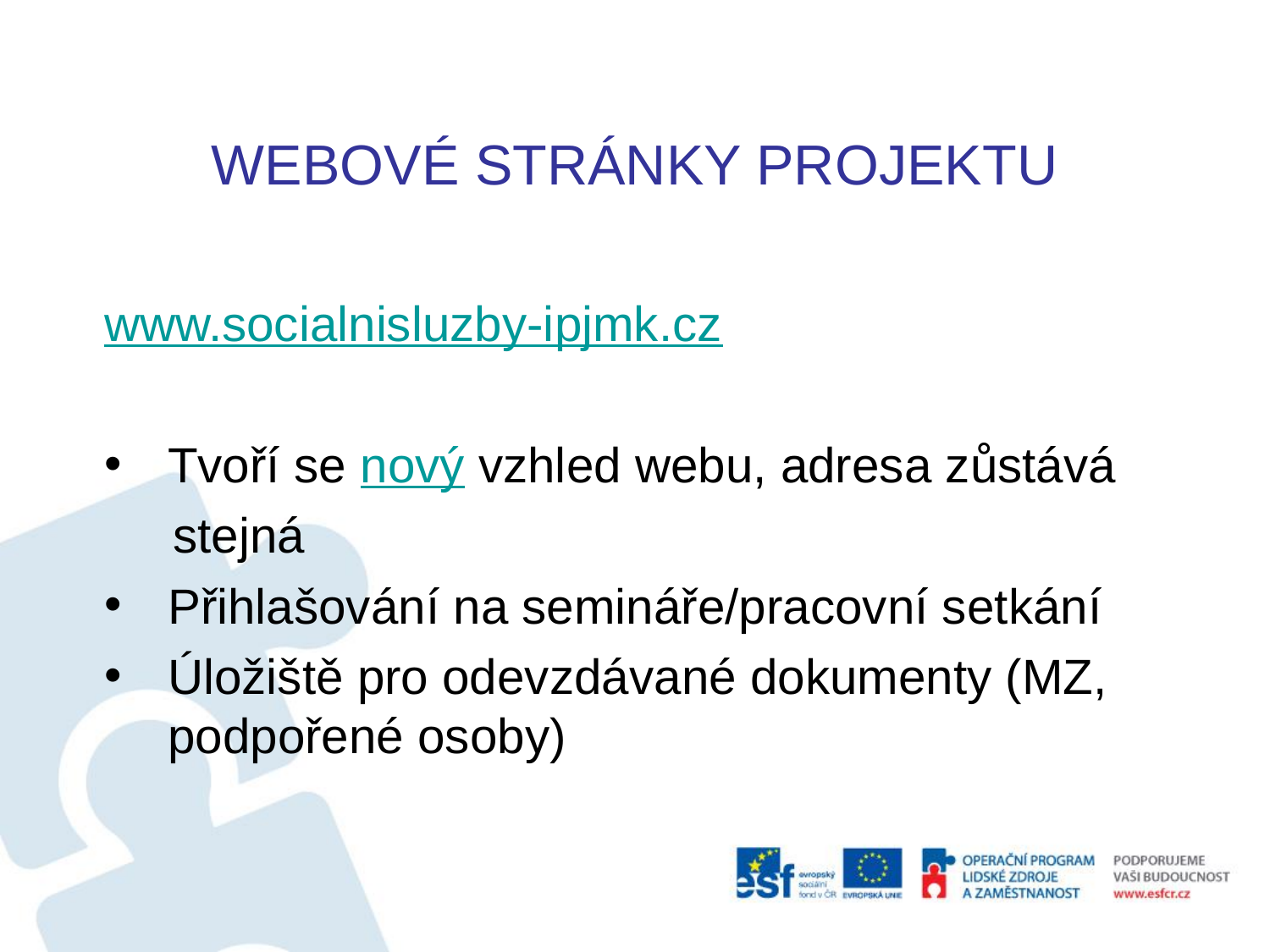

# WEBOVÉ STRÁNKY PROJEKTU
www.socialnisluzby-ipjmk.cz

Tvoří se nový vzhled webu, adresa zůstává
     stejná
Přihlašování na semináře/pracovní setkání
Úložiště pro odevzdávané dokumenty (MZ, podpořené osoby)